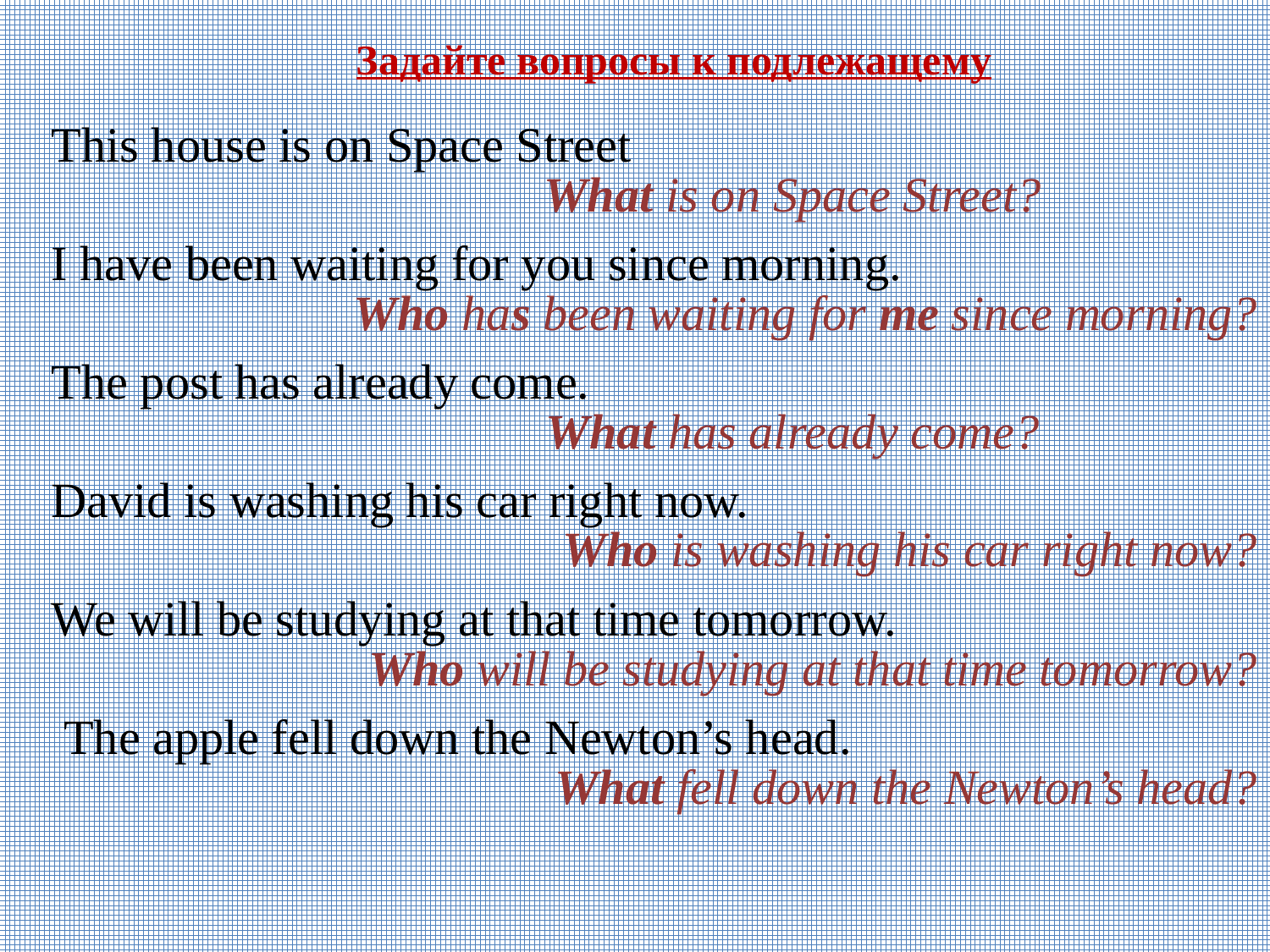

Задайте вопросы к подлежащему
This house is on Space Street

I have been waiting for you since morning.

The post has already come.

David is washing his car right now.

We will be studying at that time tomorrow.

 The apple fell down the Newton’s head.
What is on Space Street?

Who has been waiting for me since morning?

What has already come?

Who is washing his car right now?

Who will be studying at that time tomorrow?

 What fell down the Newton’s head?